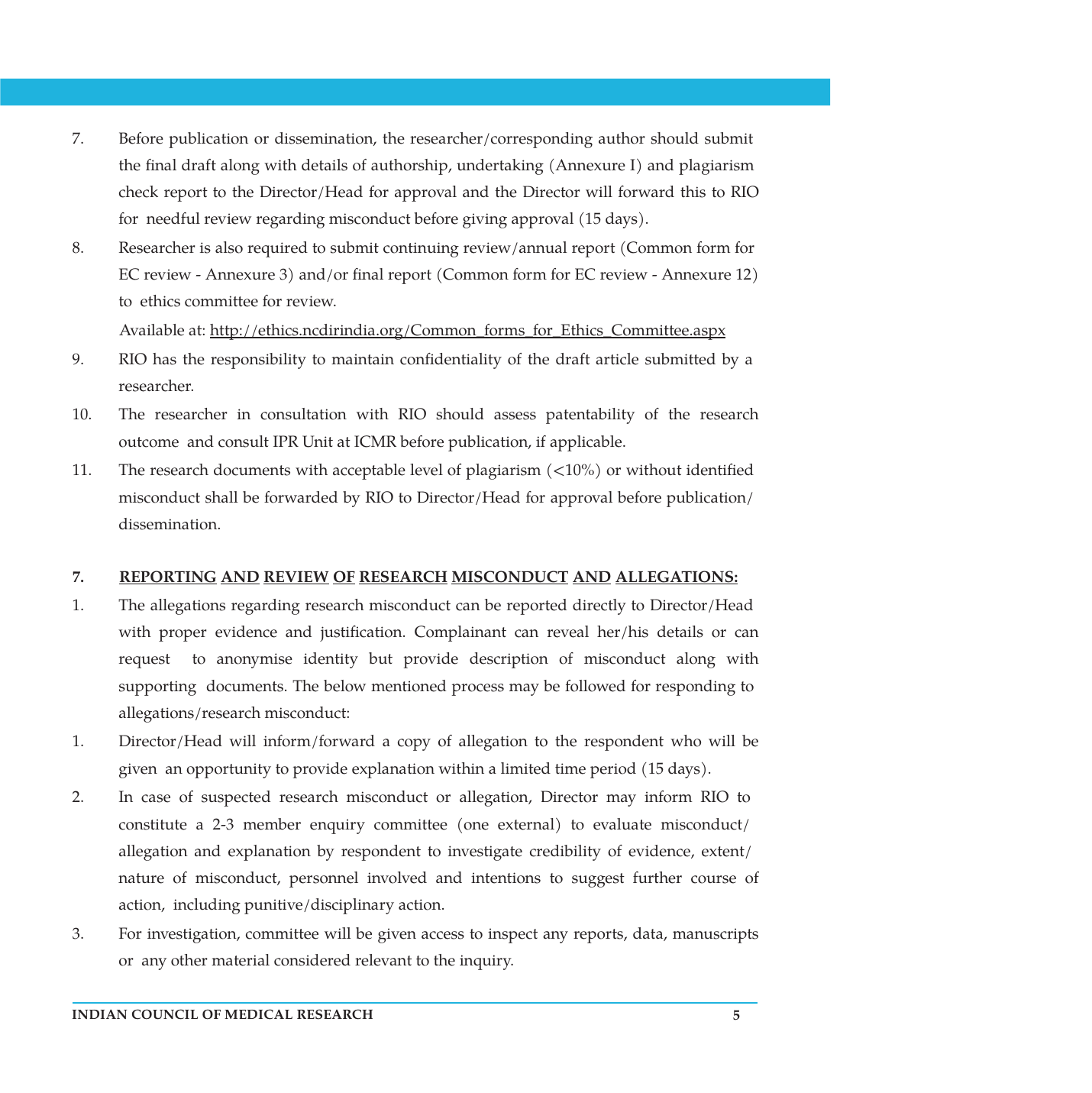

Before publication or dissemination, the researcher/corresponding author should submit  the ﬁnal draft along with details of authorship, undertaking (Annexure I) and plagiarism  check report to the Director/Head for approval and the Director will forward this to RIO for  needful review regarding misconduct before giving approval (15 days).
Researcher is also required to submit continuing review/annual report (Common form for  EC review - Annexure 3) and/or ﬁnal report (Common form for EC review - Annexure 12) to  ethics committee for review.
Available at: http://ethics.ncdirindia.org/Common_forms_for_Ethics_Committee.aspx
RIO has the responsibility to maintain conﬁdentiality of the draft article submitted by a  researcher.
The researcher in consultation with RIO should assess patentability of the research outcome  and consult IPR Unit at ICMR before publication, if applicable.
The research documents with acceptable level of plagiarism (<10%) or without identiﬁed  misconduct shall be forwarded by RIO to Director/Head for approval before publication/  dissemination.

REPORTING AND REVIEW OF RESEARCH MISCONDUCT AND ALLEGATIONS:
The allegations regarding research misconduct can be reported directly to Director/Head  with proper evidence and justiﬁcation. Complainant can reveal her/his details or can request  to anonymise identity but provide description of misconduct along with supporting  documents. The below mentioned process may be followed for responding to  allegations/research misconduct:
Director/Head will inform/forward a copy of allegation to the respondent who will be given  an opportunity to provide explanation within a limited time period (15 days).
In case of suspected research misconduct or allegation, Director may inform RIO to  constitute a 2-3 member enquiry committee (one external) to evaluate misconduct/  allegation and explanation by respondent to investigate credibility of evidence, extent/  nature of misconduct, personnel involved and intentions to suggest further course of action,  including punitive/disciplinary action.
For investigation, committee will be given access to inspect any reports, data, manuscripts or  any other material considered relevant to the inquiry.

5
INDIAN COUNCIL OF MEDICAL RESEARCH